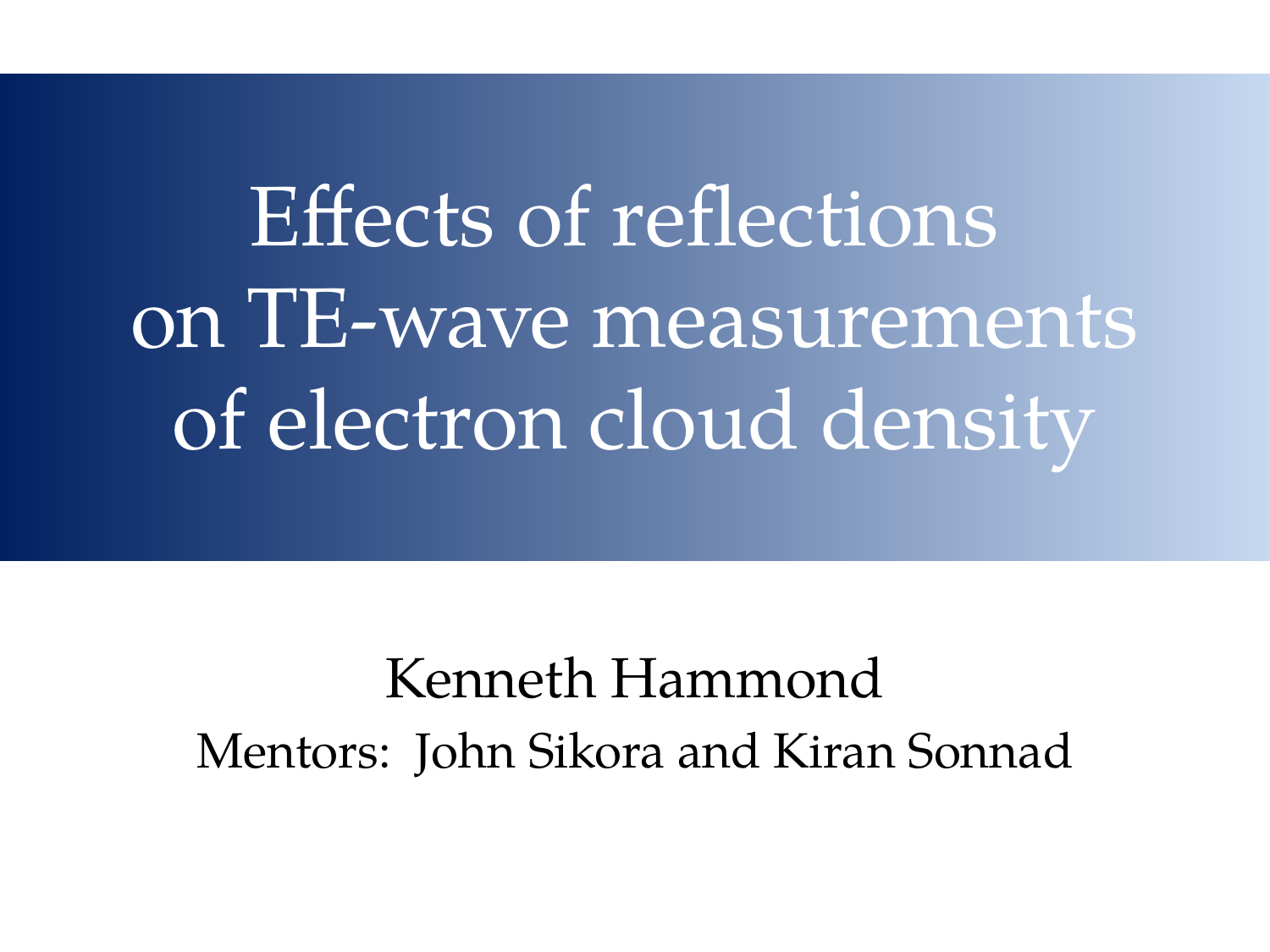

# Effects of reflections on TE-wave measurements of electron cloud density
Kenneth Hammond
Mentors:  John Sikora and Kiran Sonnad